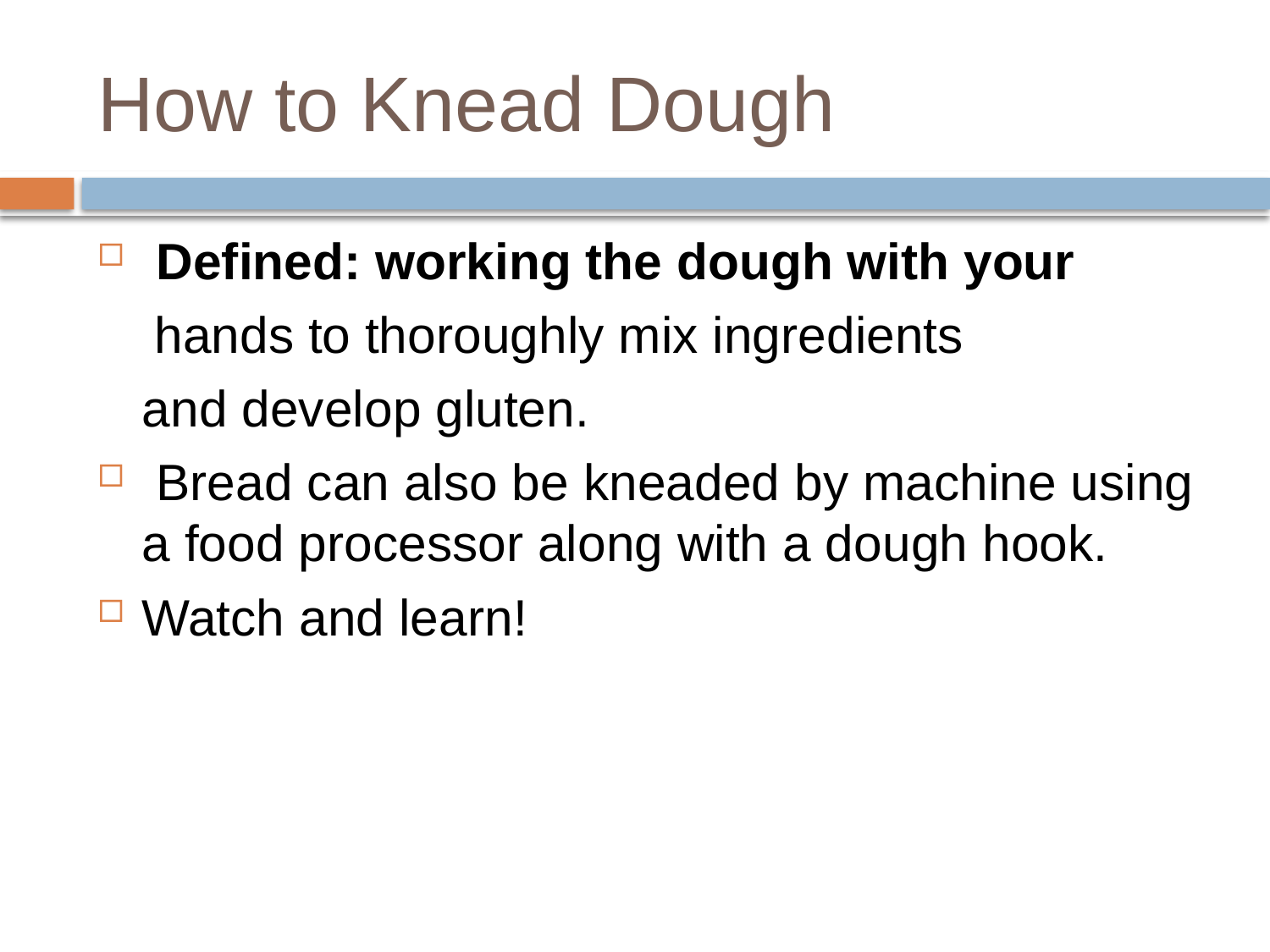

# How to Knead Dough
 Defined: working the dough with your
    hands to thoroughly mix ingredients
	and develop gluten.
 Bread can also be kneaded by machine using a food processor along with a dough hook.
Watch and learn!